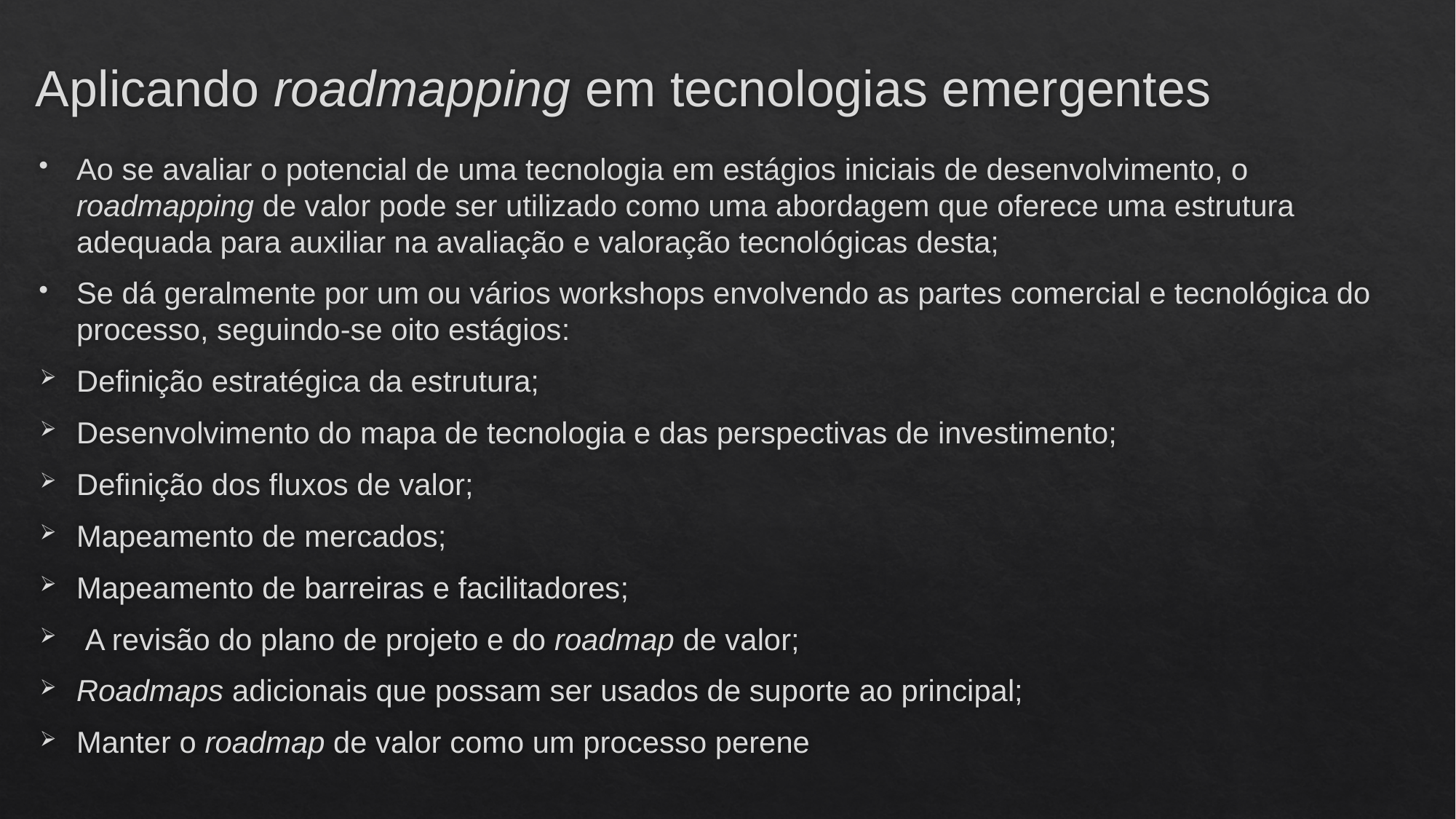

# Aplicando roadmapping em tecnologias emergentes
Ao se avaliar o potencial de uma tecnologia em estágios iniciais de desenvolvimento, o roadmapping de valor pode ser utilizado como uma abordagem que oferece uma estrutura adequada para auxiliar na avaliação e valoração tecnológicas desta;
Se dá geralmente por um ou vários workshops envolvendo as partes comercial e tecnológica do processo, seguindo-se oito estágios:
Definição estratégica da estrutura;
Desenvolvimento do mapa de tecnologia e das perspectivas de investimento;
Definição dos fluxos de valor;
Mapeamento de mercados;
Mapeamento de barreiras e facilitadores;
 A revisão do plano de projeto e do roadmap de valor;
Roadmaps adicionais que possam ser usados de suporte ao principal;
Manter o roadmap de valor como um processo perene